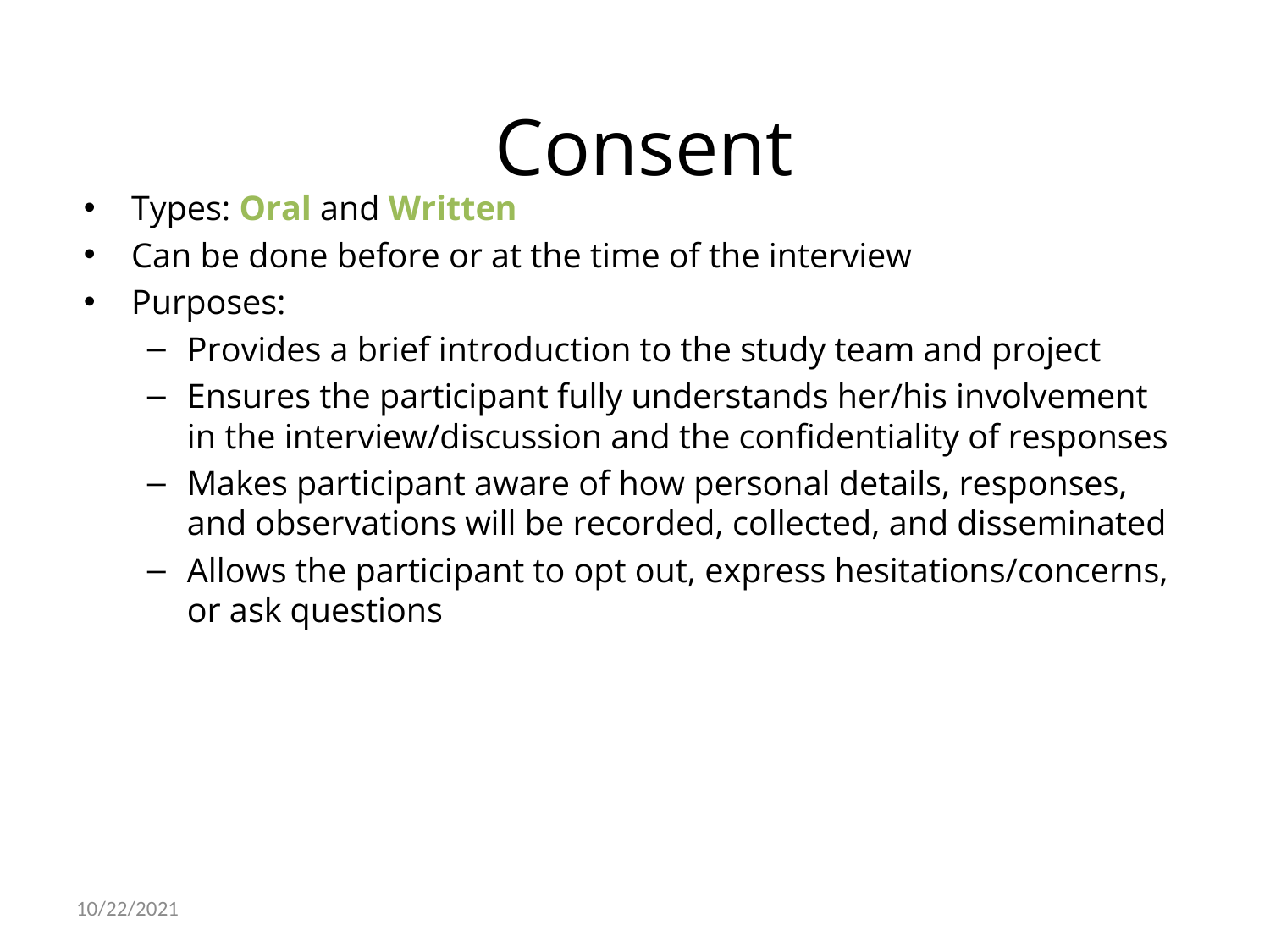

# Consent
Types: Oral and Written
Can be done before or at the time of the interview
Purposes:
Provides a brief introduction to the study team and project
Ensures the participant fully understands her/his involvement in the interview/discussion and the confidentiality of responses
Makes participant aware of how personal details, responses, and observations will be recorded, collected, and disseminated
Allows the participant to opt out, express hesitations/concerns, or ask questions
10/22/2021